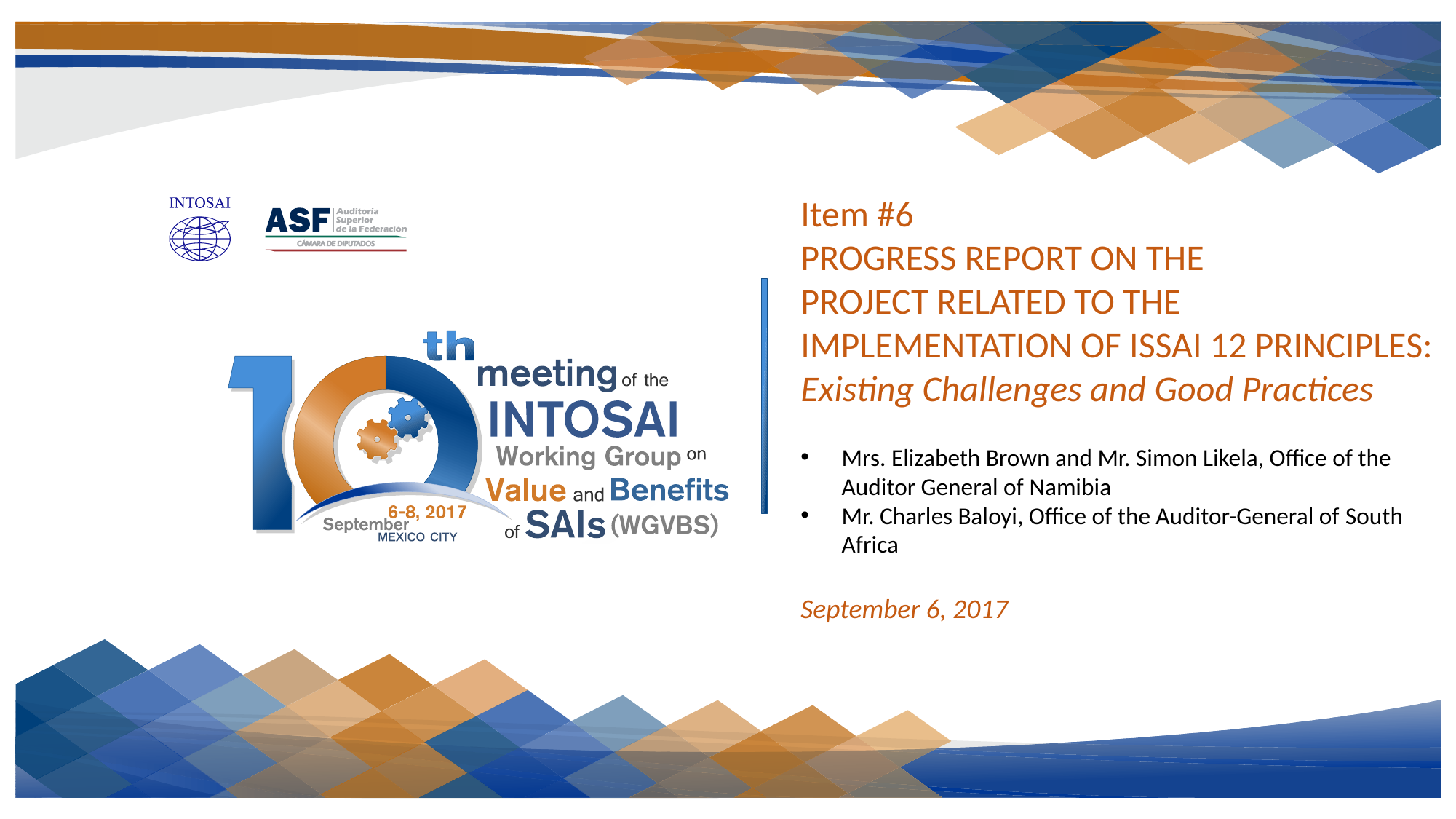

Item #6
PROGRESS REPORT ON THE
PROJECT RELATED TO THE IMPLEMENTATION OF ISSAI 12 PRINCIPLES: Existing Challenges and Good Practices

Mrs. Elizabeth Brown and Mr. Simon Likela, Office of the Auditor General of Namibia
Mr. Charles Baloyi, Office of the Auditor-General of South Africa

September 6, 2017
1